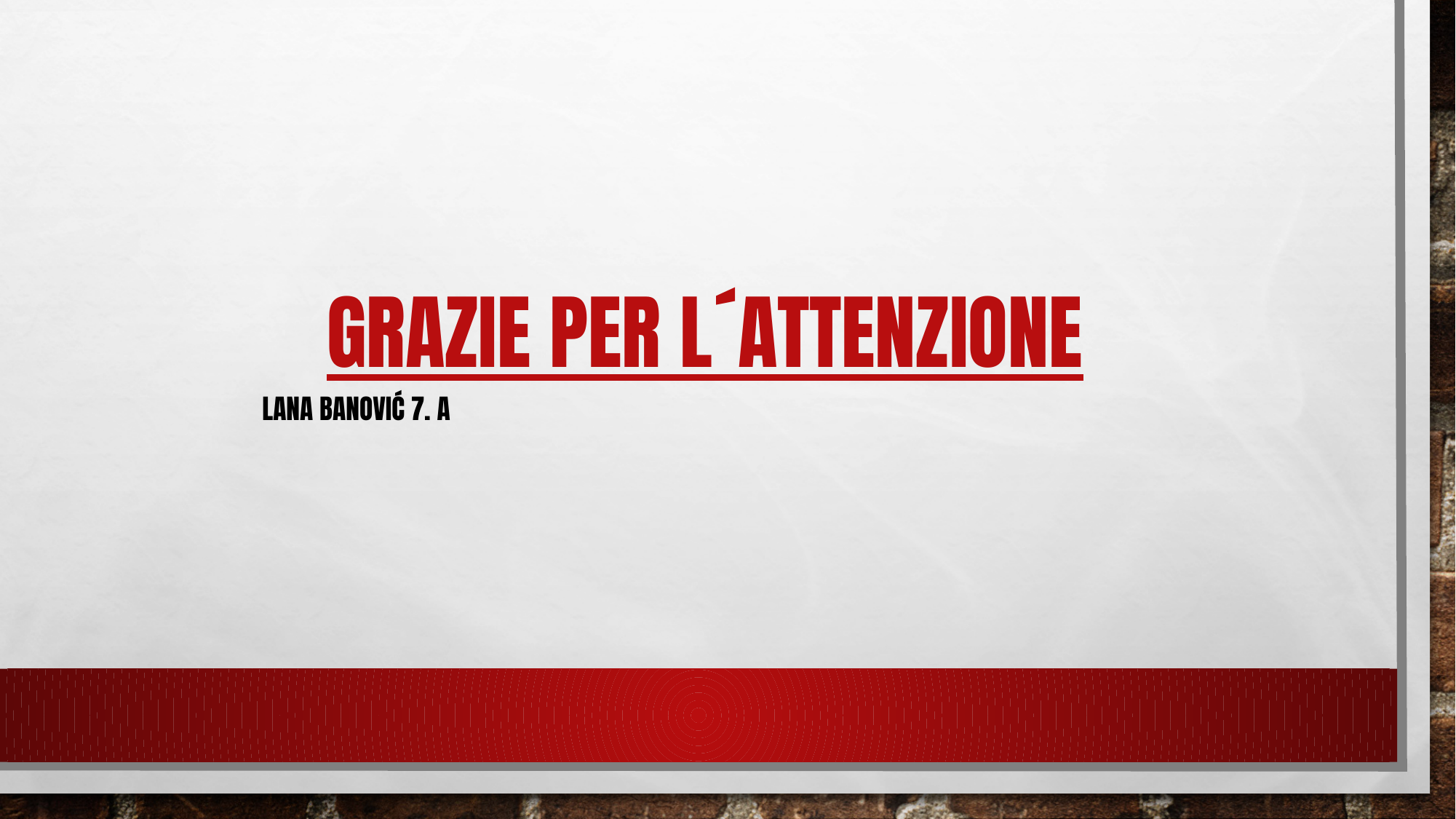

# GRAZIE PER L´ATTENZIONE
LANA BANOVIĆ 7. A